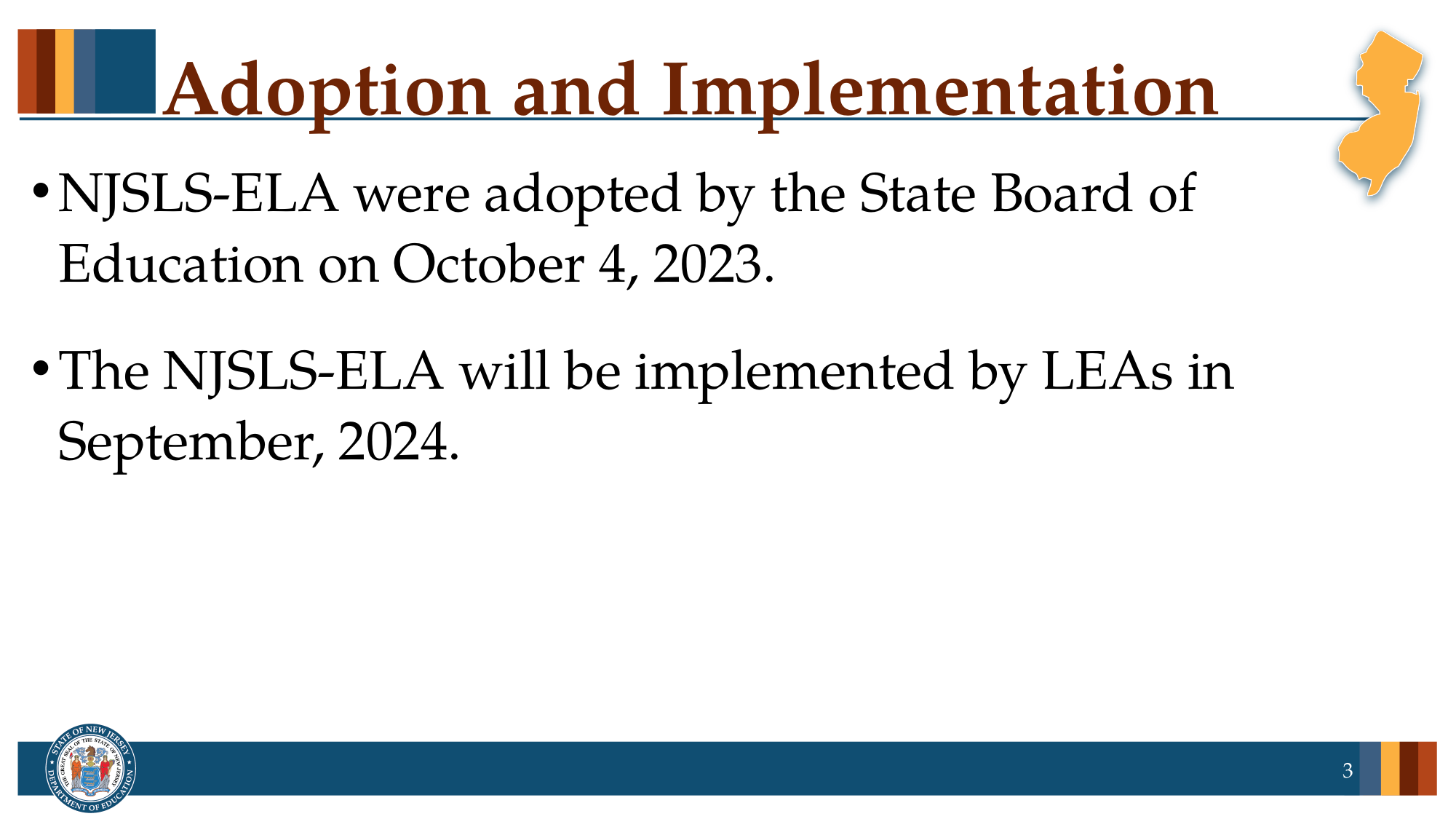

# Adoption and Implementation
NJSLS-ELA were adopted by the State Board of Education on October 4, 2023.
The NJSLS-ELA will be implemented by LEAs in September, 2024.
3